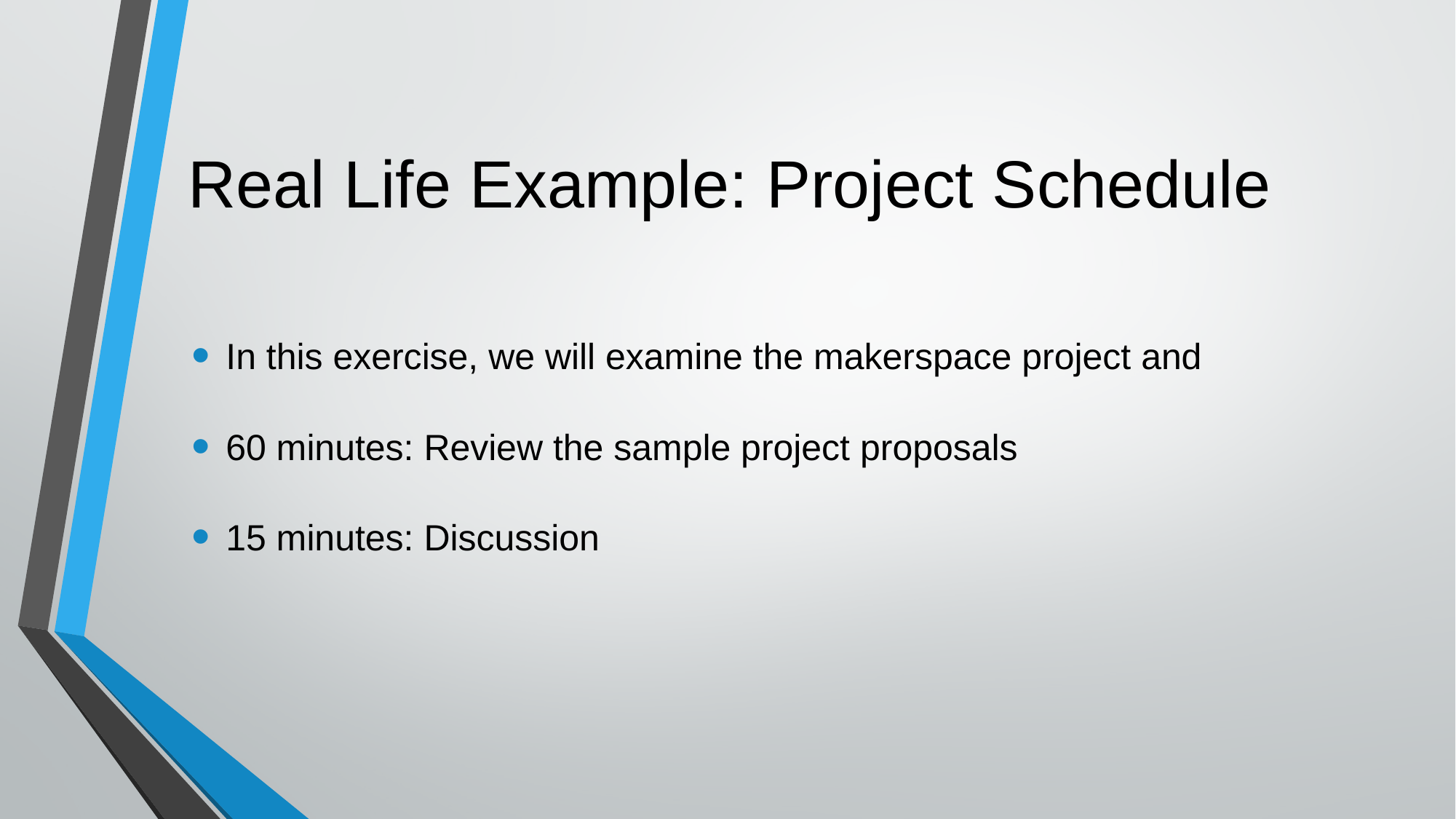

# Real Life Example: Project Schedule
In this exercise, we will examine the makerspace project and
60 minutes: Review the sample project proposals
15 minutes: Discussion